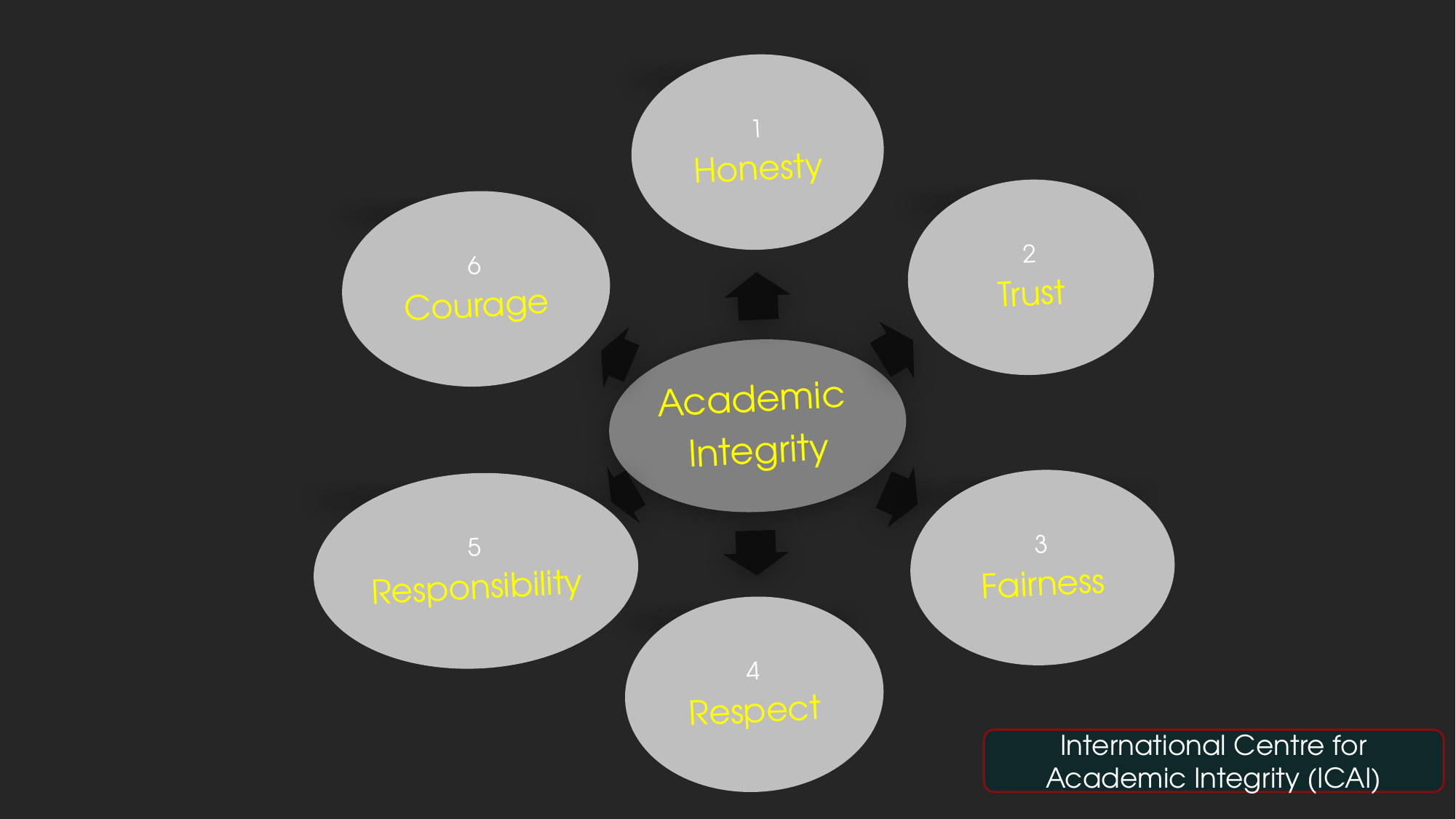

Academic
Integrity

1
Honesty

2
Trust

3
Fairness

4
Respect

5
Responsibility

6
Courage
#
International Centre for Academic Integrity (ICAI)